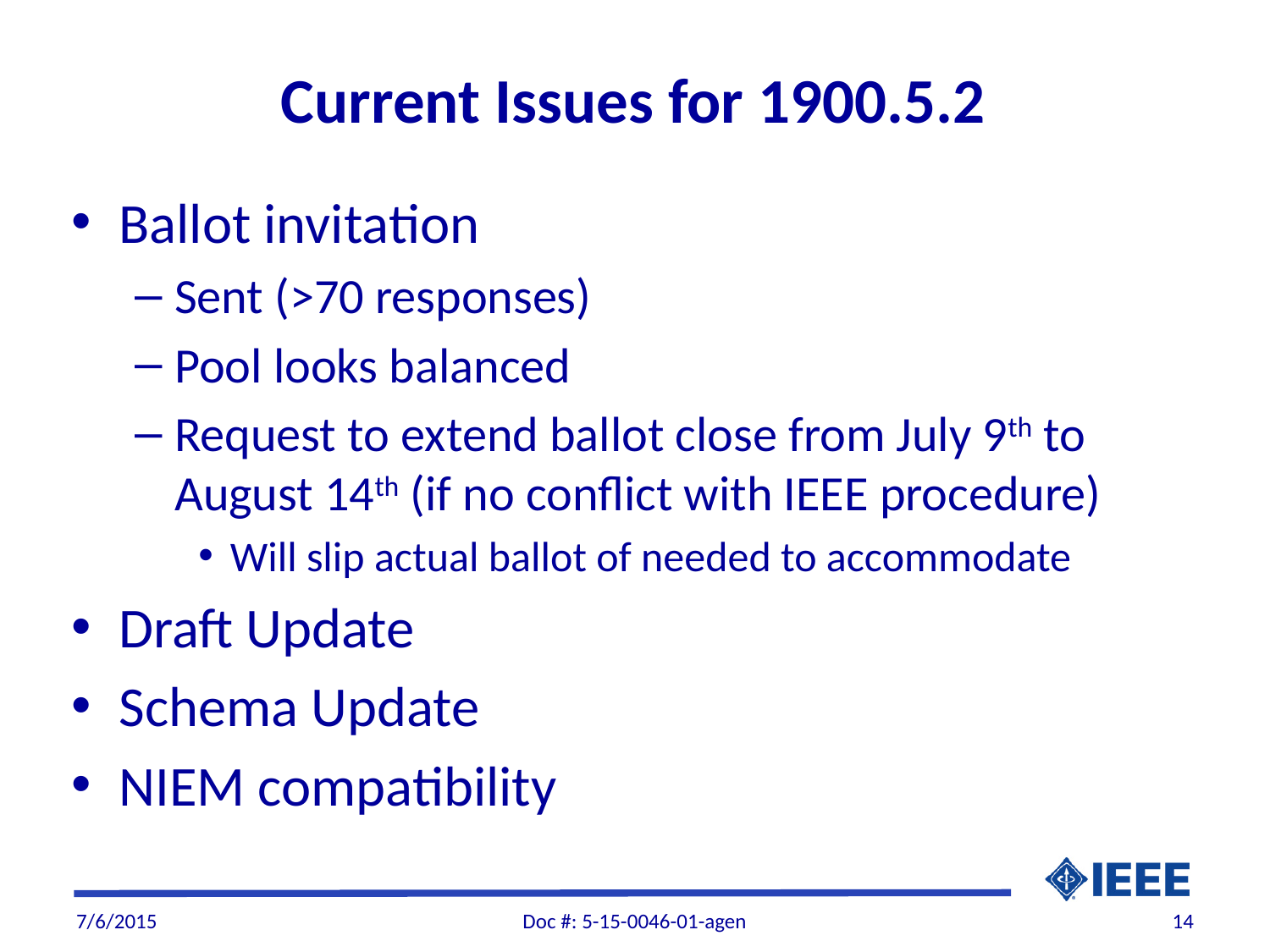

# Current Issues for 1900.5.2
Ballot invitation
Sent (>70 responses)
Pool looks balanced
Request to extend ballot close from July 9th to August 14th (if no conflict with IEEE procedure)
Will slip actual ballot of needed to accommodate
Draft Update
Schema Update
NIEM compatibility
7/6/2015
Doc #: 5-15-0046-01-agen
14